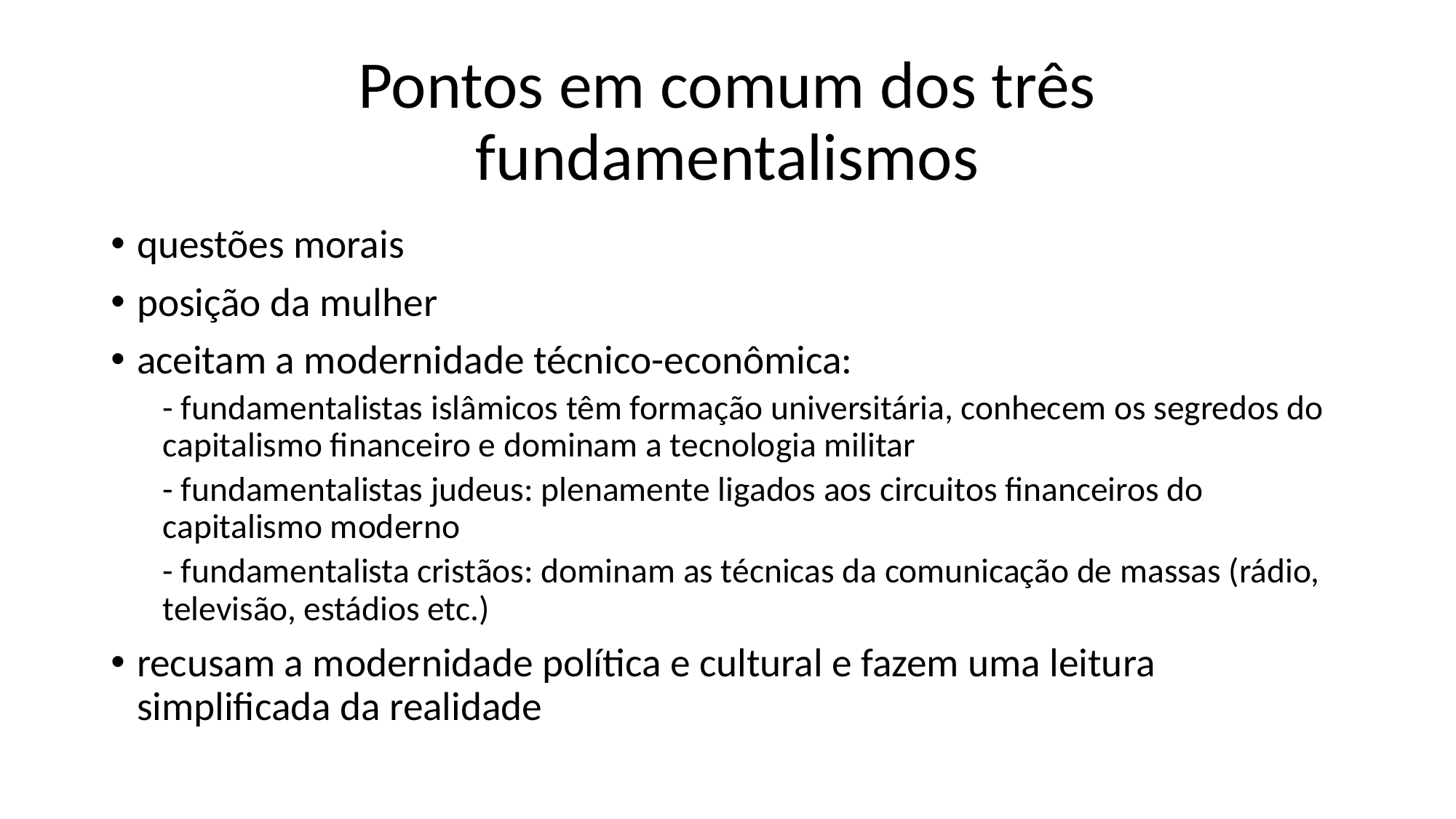

# Pontos em comum dos três fundamentalismos
questões morais
posição da mulher
aceitam a modernidade técnico-econômica:
- fundamentalistas islâmicos têm formação universitária, conhecem os segredos do capitalismo financeiro e dominam a tecnologia militar
- fundamentalistas judeus: plenamente ligados aos circuitos financeiros do capitalismo moderno
- fundamentalista cristãos: dominam as técnicas da comunicação de massas (rádio, televisão, estádios etc.)
recusam a modernidade política e cultural e fazem uma leitura simplificada da realidade